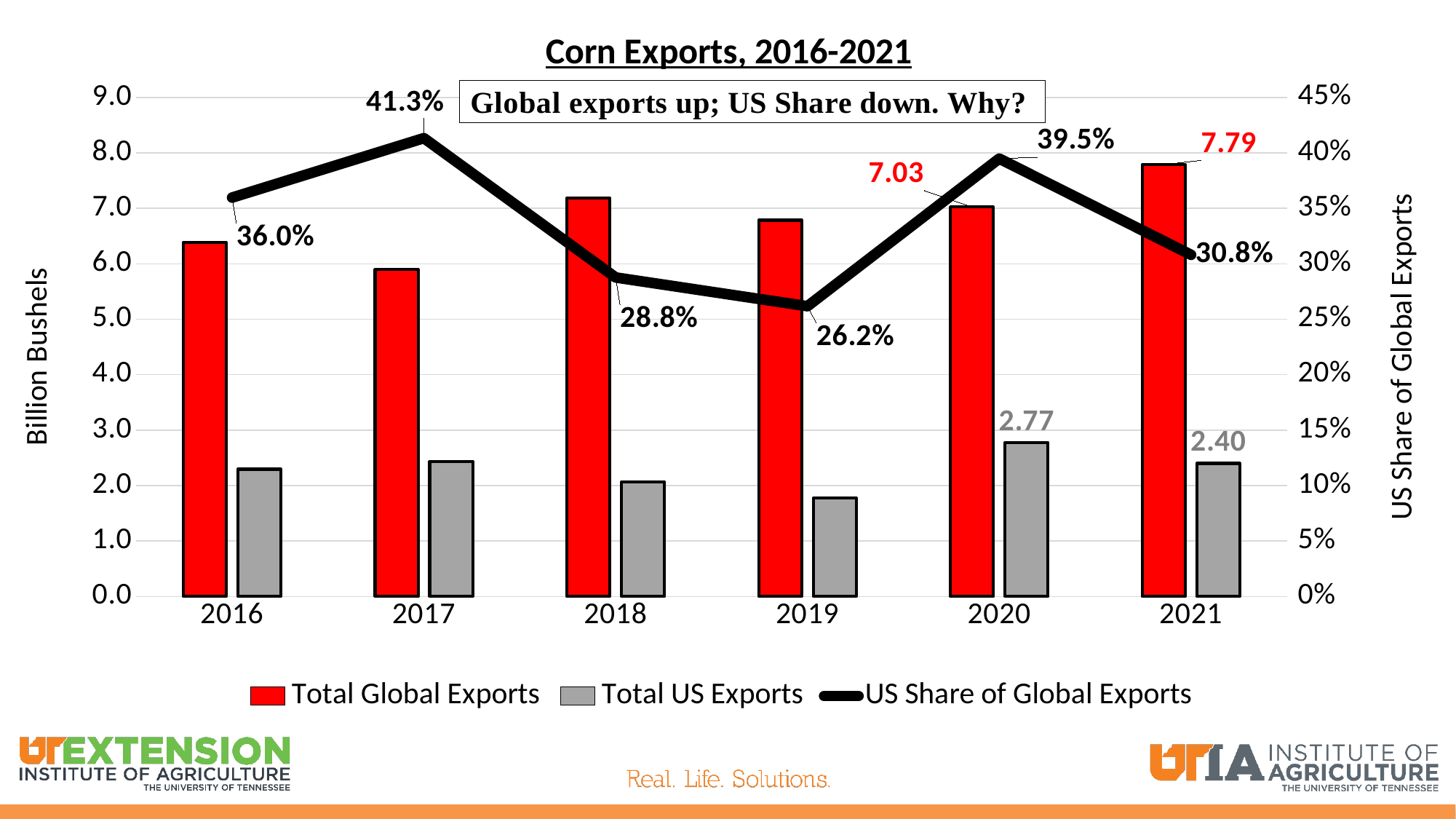

### Chart: Corn Exports, 2016-2021

| Category | Total Global Exports | Total US Exports | US Share of Global Exports |
|---|---|---|---|
| 2016 | 6.381513432 | 2.295666184 | 0.3597369508756994 |
| 2017 | 5.896381568 | 2.437115408 | 0.4133238970195492 |
| 2018 | 7.18938416 | 2.068315984 | 0.28769028583944806 |
| 2019 | 6.787200672 | 1.776756576 | 0.2617804691306466 |
| 2020 | 7.027109264 | 2.774971584 | 0.39489518089838543 |
| 2021 | 7.788919432 | 2.399991384 | 0.30812892660564367 |